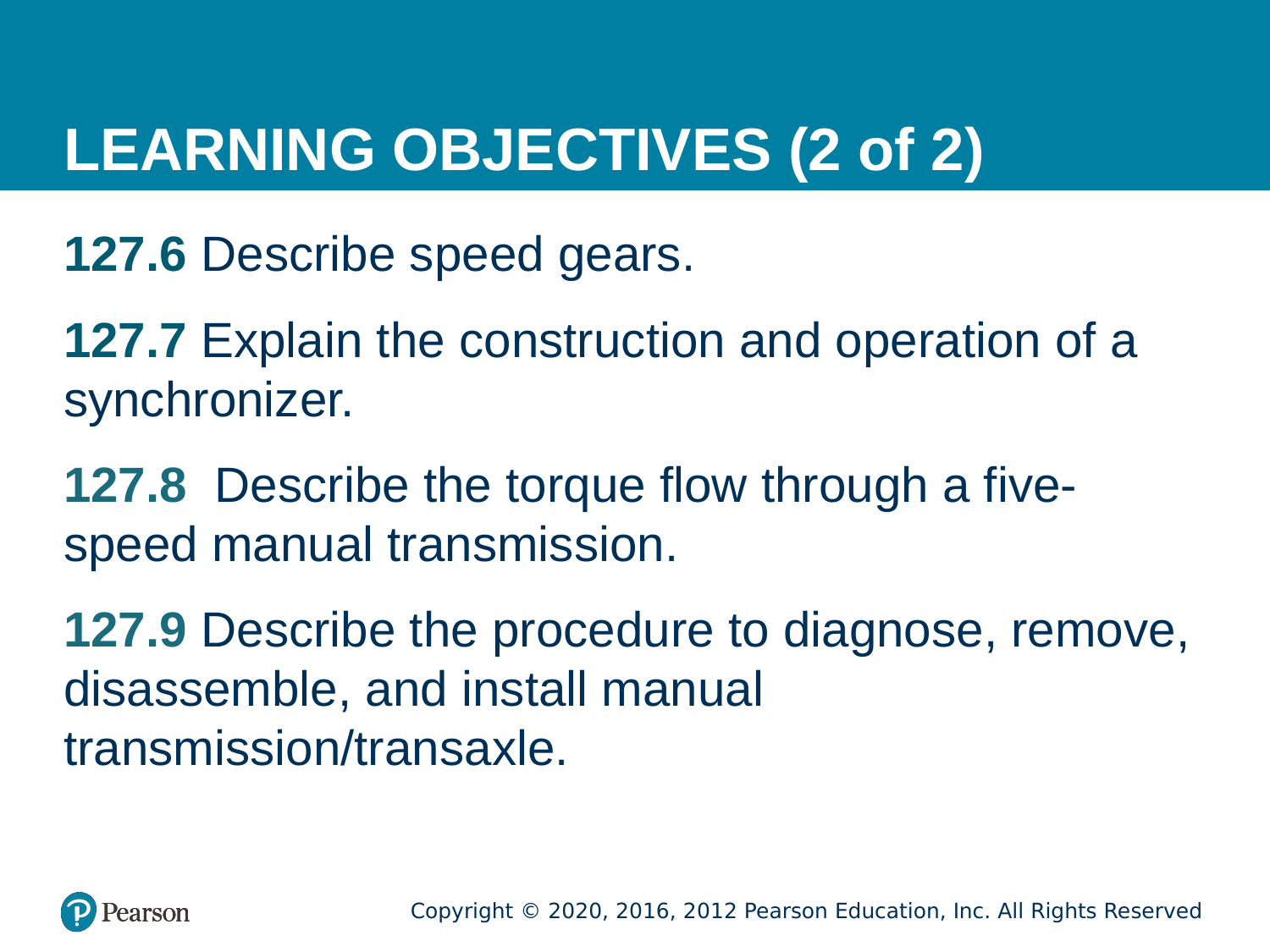

# LEARNING OBJECTIVES (2 of 2)
127.6 Describe speed gears.
127.7 Explain the construction and operation of a synchronizer.
127.8  Describe the torque flow through a five-speed manual transmission.
127.9 Describe the procedure to diagnose, remove, disassemble, and install manual transmission/transaxle.